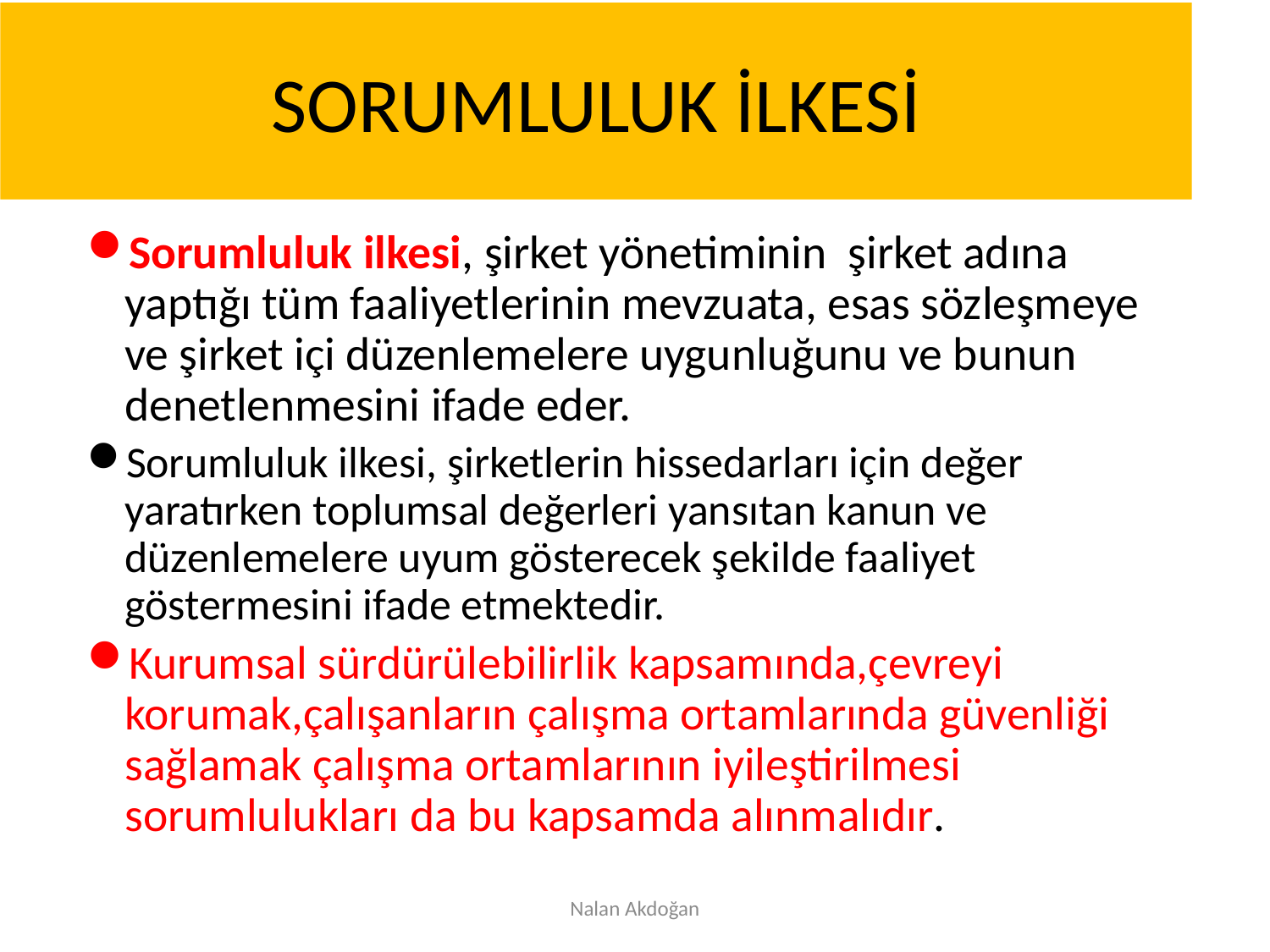

# SORUMLULUK İLKESİ
Sorumluluk ilkesi, şirket yönetiminin  şirket adına yaptığı tüm faaliyetlerinin mevzuata, esas sözleşmeye ve şirket içi düzenlemelere uygunluğunu ve bunun denetlenmesini ifade eder.
Sorumluluk ilkesi, şirketlerin hissedarları için değer yaratırken toplumsal değerleri yansıtan kanun ve düzenlemelere uyum gösterecek şekilde faaliyet göstermesini ifade etmektedir.
Kurumsal sürdürülebilirlik kapsamında,çevreyi korumak,çalışanların çalışma ortamlarında güvenliği sağlamak çalışma ortamlarının iyileştirilmesi sorumlulukları da bu kapsamda alınmalıdır.

Nalan Akdoğan